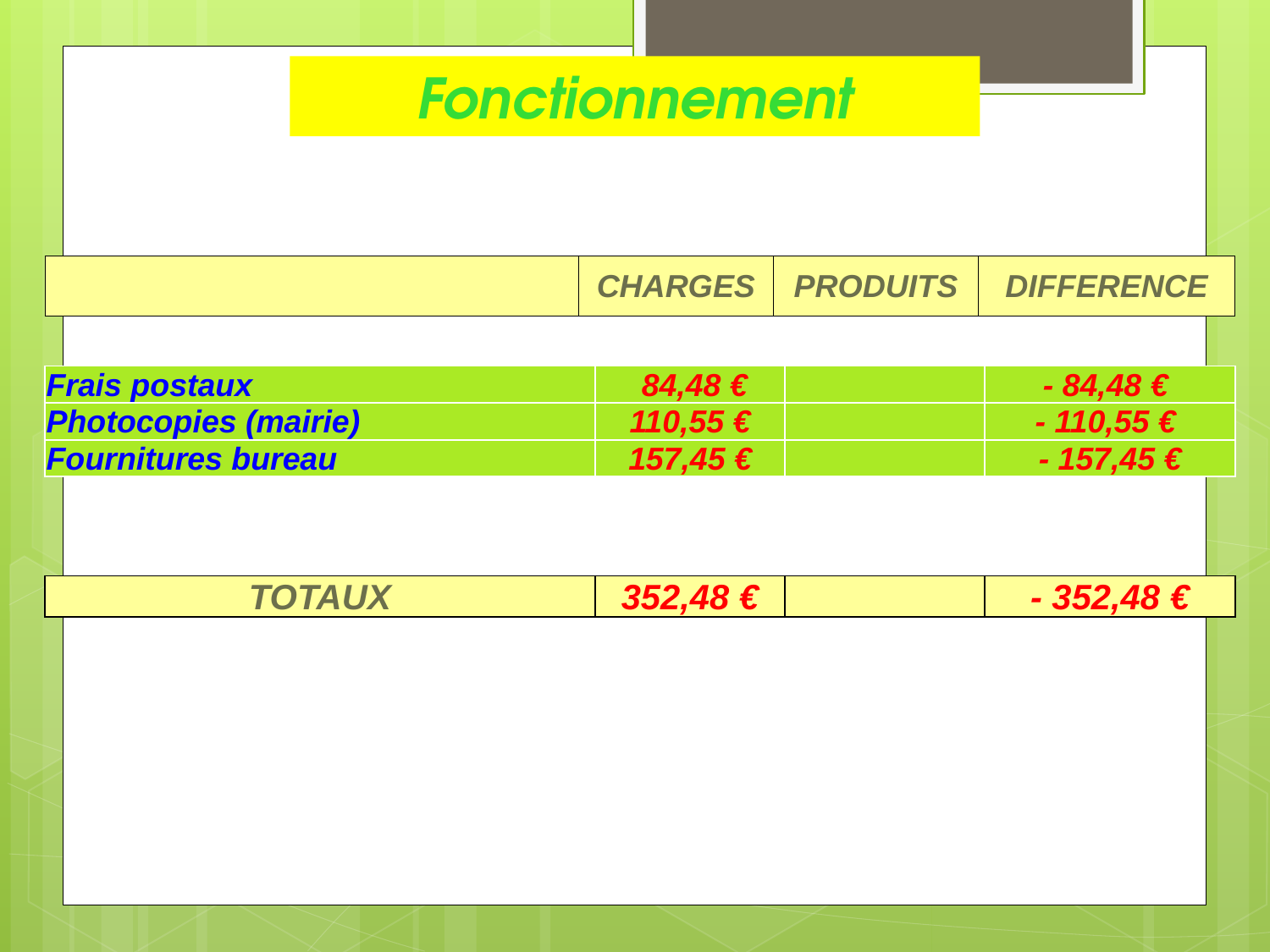

# Fonctionnement
|  | CHARGES | PRODUITS | DIFFERENCE |
| --- | --- | --- | --- |
| Frais postaux | 84,48 € |  | - 84,48 € |
| --- | --- | --- | --- |
| Photocopies (mairie) | 110,55 € |  | - 110,55 € |
| Fournitures bureau | 157,45 € |  | - 157,45 € |
| TOTAUX | 352,48 € |  | - 352,48 € |
| --- | --- | --- | --- |